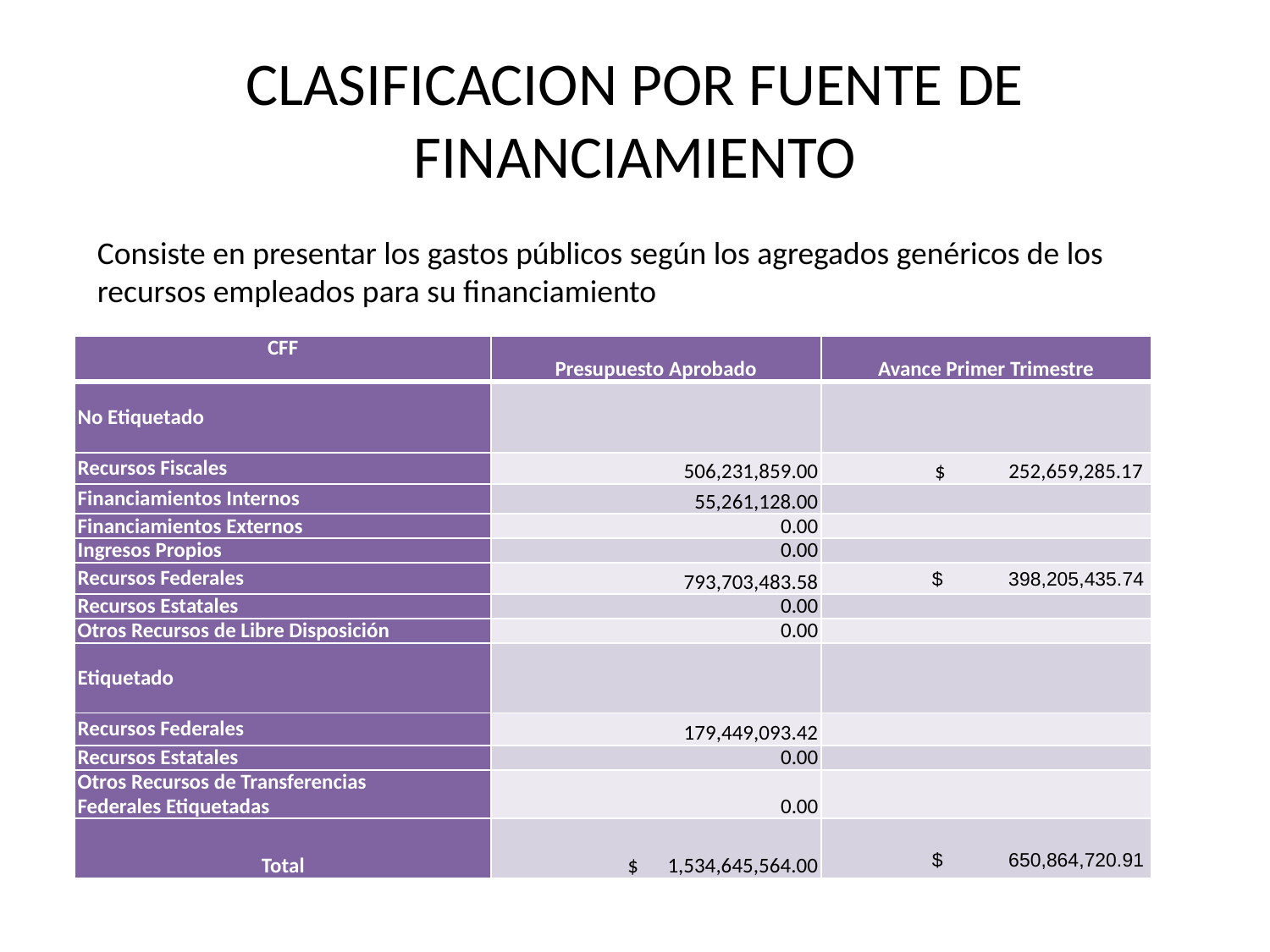

# CLASIFICACION POR FUENTE DE FINANCIAMIENTO
Consiste en presentar los gastos públicos según los agregados genéricos de los recursos empleados para su financiamiento

| CFF | Presupuesto Aprobado | Avance Primer Trimestre |
| --- | --- | --- |
| No Etiquetado |  |  |
| Recursos Fiscales | 506,231,859.00 | $ 252,659,285.17 |
| Financiamientos Internos | 55,261,128.00 |  |
| Financiamientos Externos | 0.00 |  |
| Ingresos Propios | 0.00 |  |
| Recursos Federales | 793,703,483.58 | $ 398,205,435.74 |
| Recursos Estatales | 0.00 |  |
| Otros Recursos de Libre Disposición | 0.00 |  |
| Etiquetado |  |  |
| Recursos Federales | 179,449,093.42 |  |
| Recursos Estatales | 0.00 |  |
| Otros Recursos de Transferencias Federales Etiquetadas | 0.00 |  |
| Total | $ 1,534,645,564.00 | $ 650,864,720.91 |